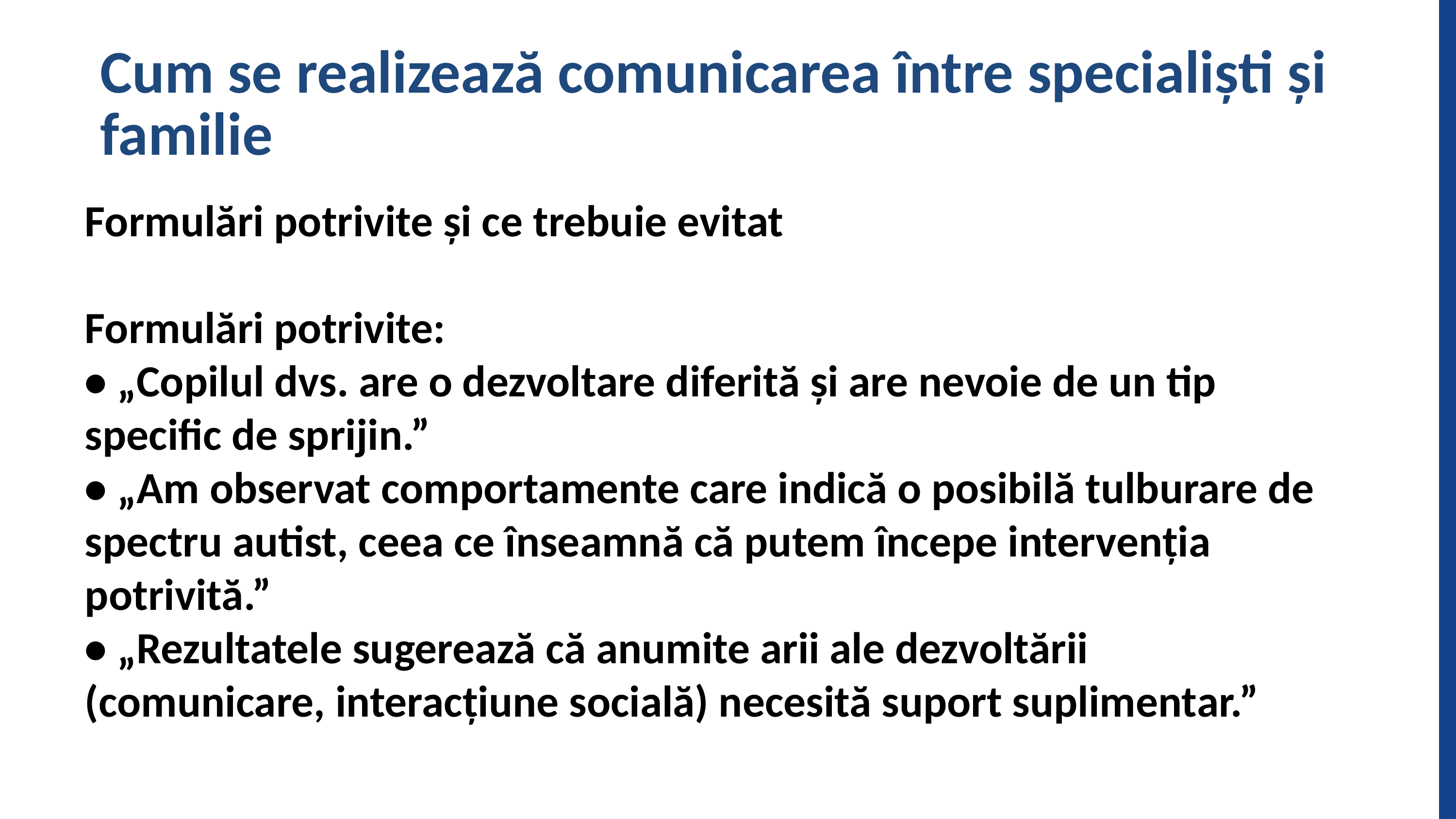

Cum se realizează comunicarea între specialiști și familie
Formulări potrivite și ce trebuie evitat

Formulări potrivite:
• „Copilul dvs. are o dezvoltare diferită și are nevoie de un tip specific de sprijin.”
• „Am observat comportamente care indică o posibilă tulburare de spectru autist, ceea ce înseamnă că putem începe intervenția potrivită.”
• „Rezultatele sugerează că anumite arii ale dezvoltării (comunicare, interacțiune socială) necesită suport suplimentar.”